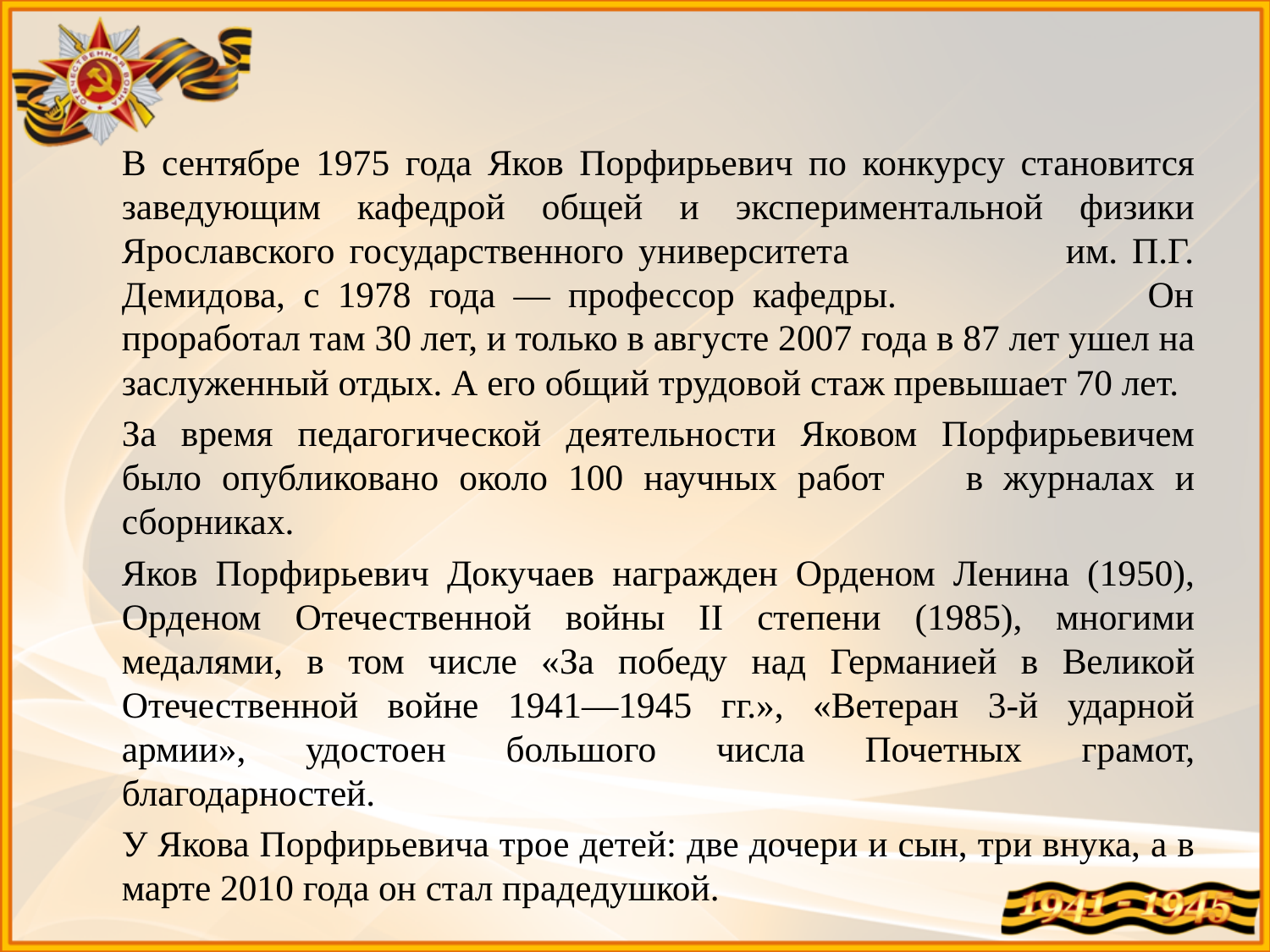

В сентябре 1975 года Яков Порфирьевич по конкурсу становится заведующим кафедрой общей и экспериментальной физики Ярославского государственного университета               им. П.Г. Демидова, с 1978 года — профессор кафедры.              Он проработал там 30 лет, и только в августе 2007 года в 87 лет ушел на заслуженный отдых. А его общий трудовой стаж превышает 70 лет.
		За время педагогической деятельности Яковом Порфирьевичем было опубликовано около 100 научных работ    в журналах и сборниках.
		Яков Порфирьевич Докучаев награжден Орденом Ленина (1950), Орденом Отечественной войны II степени (1985), многими медалями, в том числе «За победу над Германией в Великой Отечественной войне 1941—1945 гг.», «Ветеран 3-й ударной армии», удостоен большого числа Почетных грамот, благодарностей.
		У Якова Порфирьевича трое детей: две дочери и сын, три внука, а в марте 2010 года он стал прадедушкой.